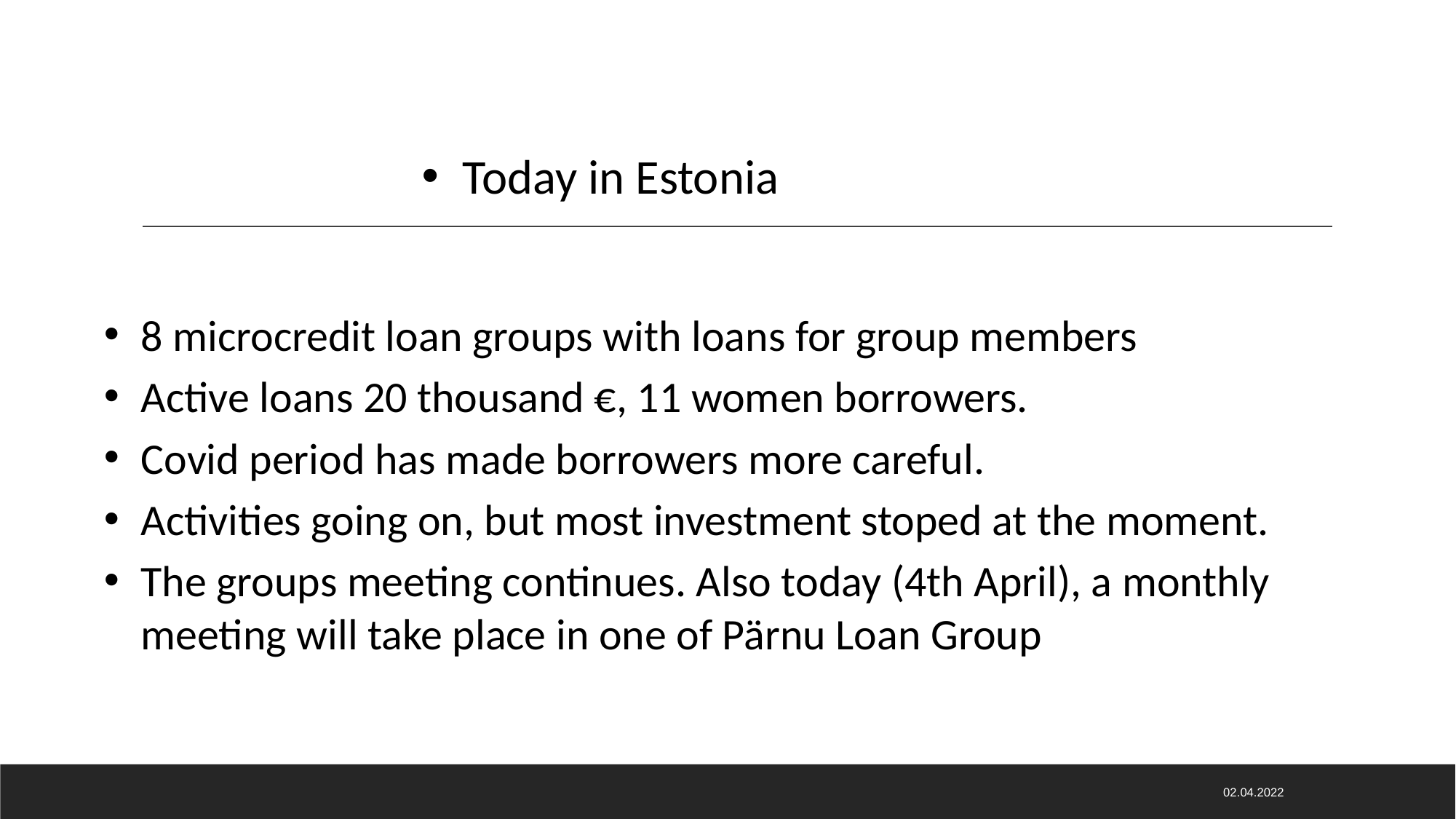

Today in Estonia

8 microcredit loan groups with loans for group members
Active loans 20 thousand €, 11 women borrowers.
Covid period has made borrowers more careful.
Activities going on, but most investment stoped at the moment.
The groups meeting continues. Also today (4th April), a monthly meeting will take place in one of Pärnu Loan Group
02.04.2022